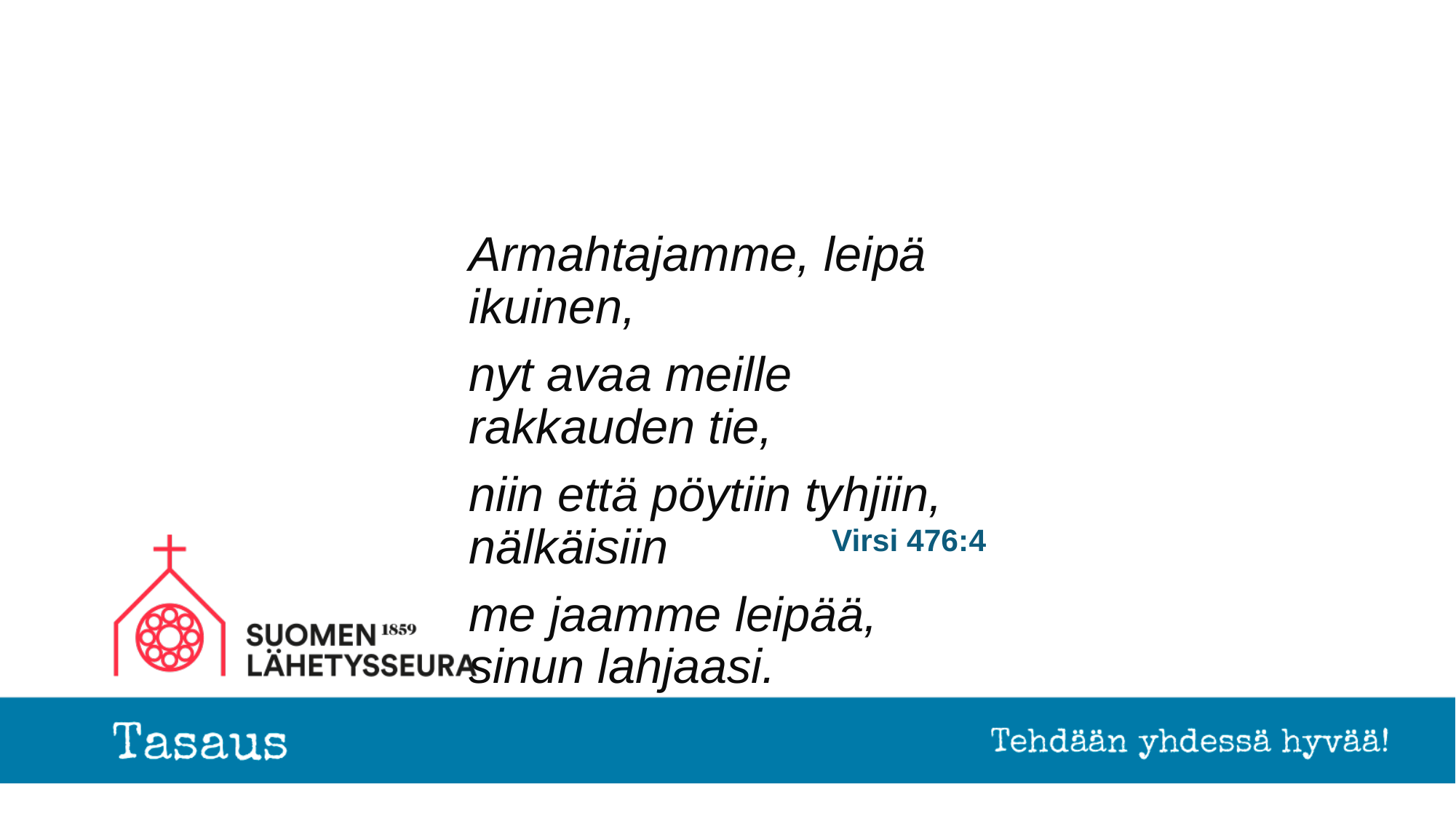

Armahtajamme, leipä ikuinen,
nyt avaa meille rakkauden tie,
niin että pöytiin tyhjiin, nälkäisiin
me jaamme leipää, sinun lahjaasi.
# Virsi 476:4